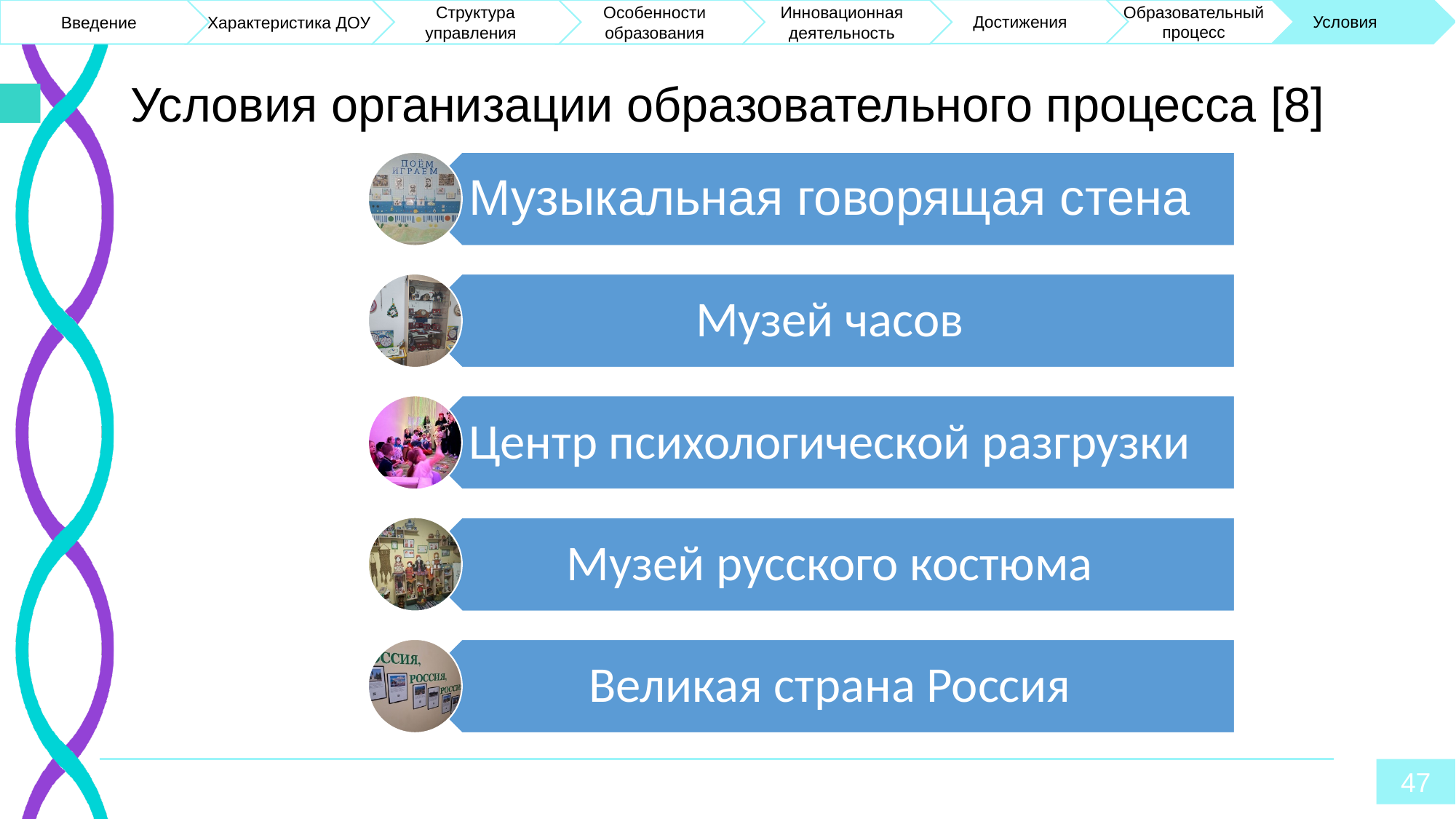

Характеристика ДОУ
  Структура управления
Особенности образования
Инновационная деятельность
Образовательный процесс
Достижения
Условия
Введение
# Условия организации образовательного процесса [8]

Музыкальная говорящая стена
Музей часов
Центр психологической разгрузки
Музей русского костюма
Великая страна Россия
47